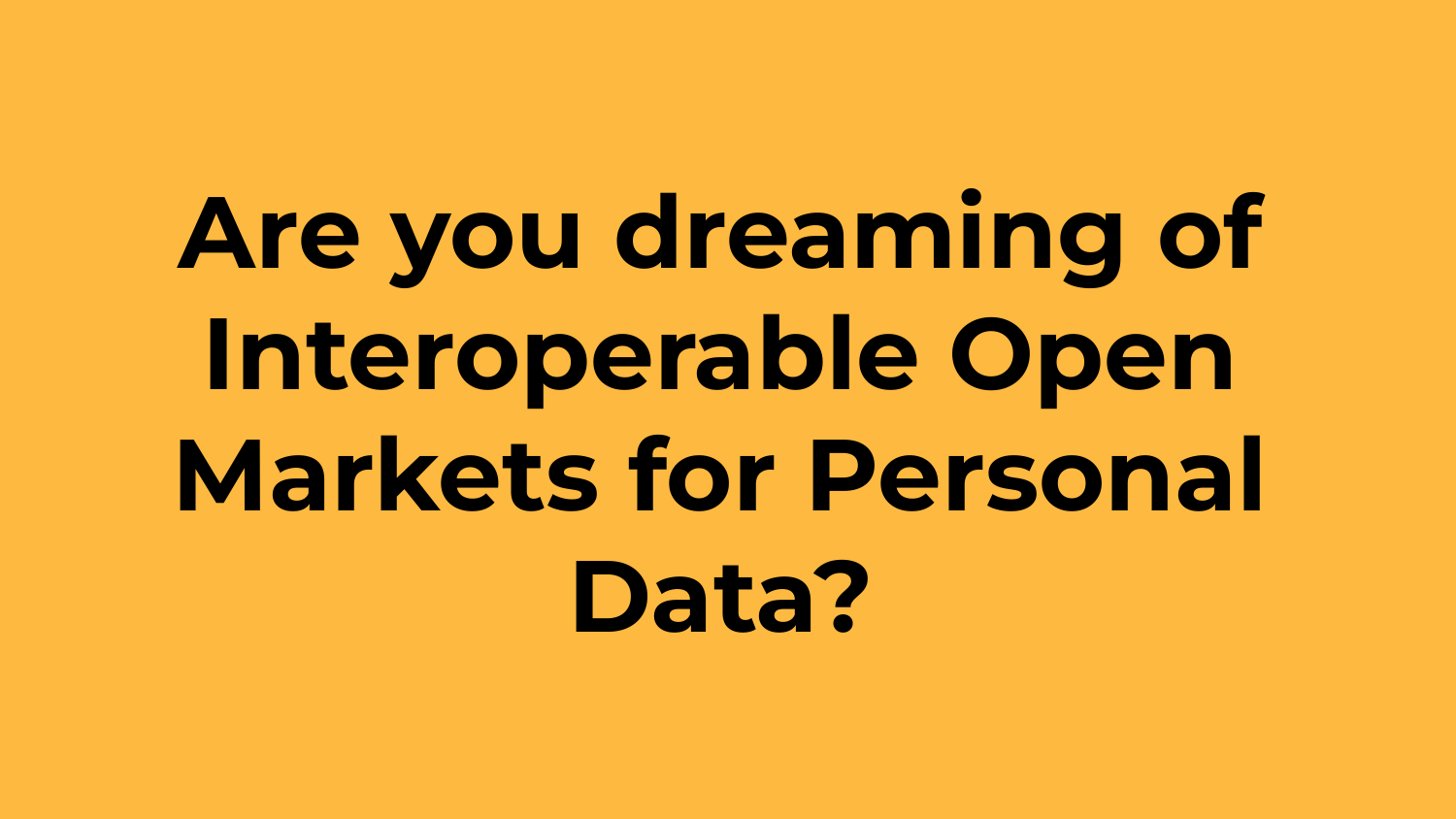

Are you dreaming of Interoperable Open Markets for Personal Data?